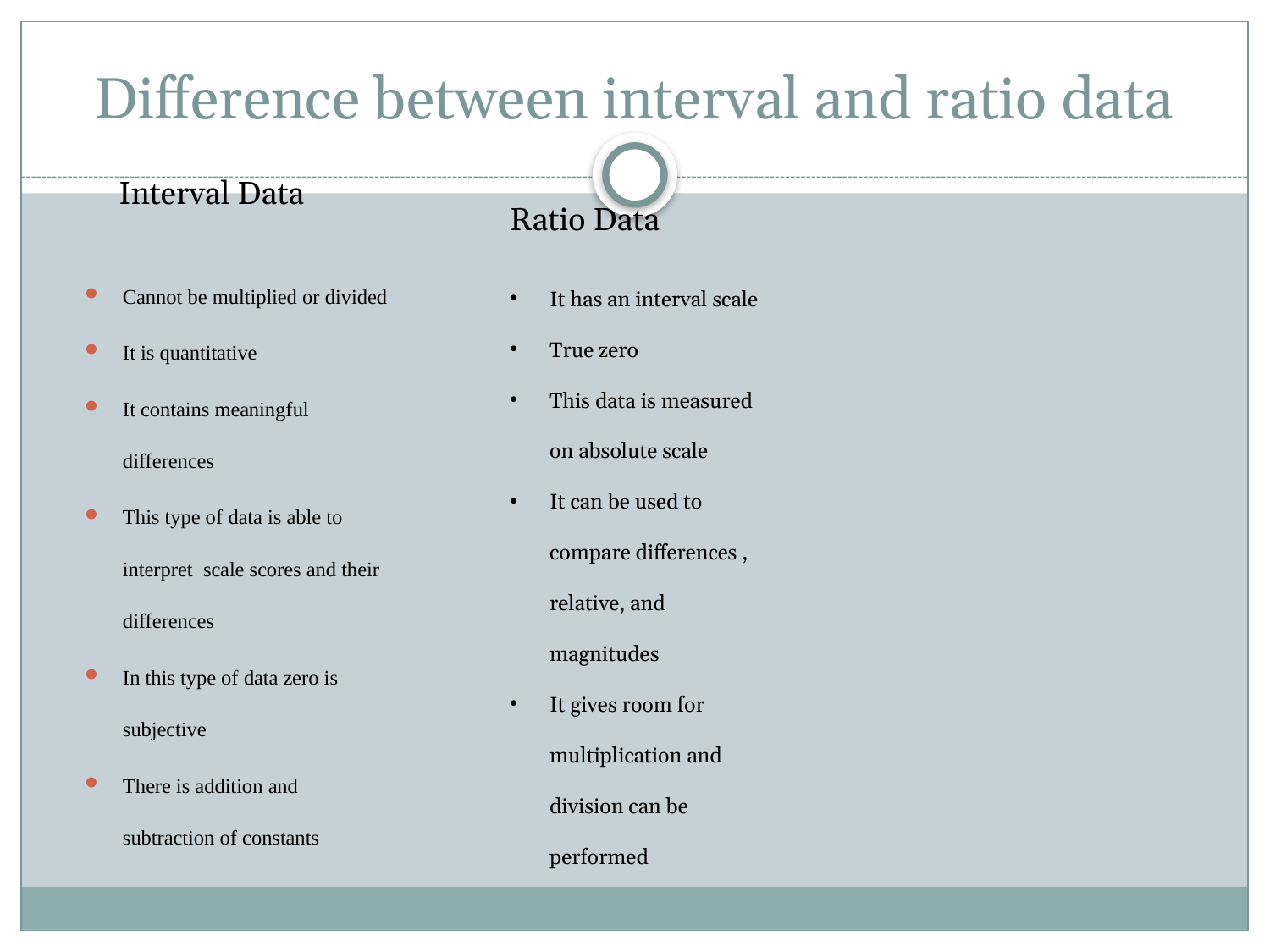

# Difference between interval and ratio data
Interval Data
Ratio Data

Cannot be multiplied or divided
It is quantitative
It contains meaningful differences
This type of data is able to interpret  scale scores and their differences
In this type of data zero is subjective
There is addition and subtraction of constants
It has an interval scale
True zero
This data is measured on absolute scale
It can be used to compare differences , relative, and magnitudes
It gives room for multiplication and division can be performed